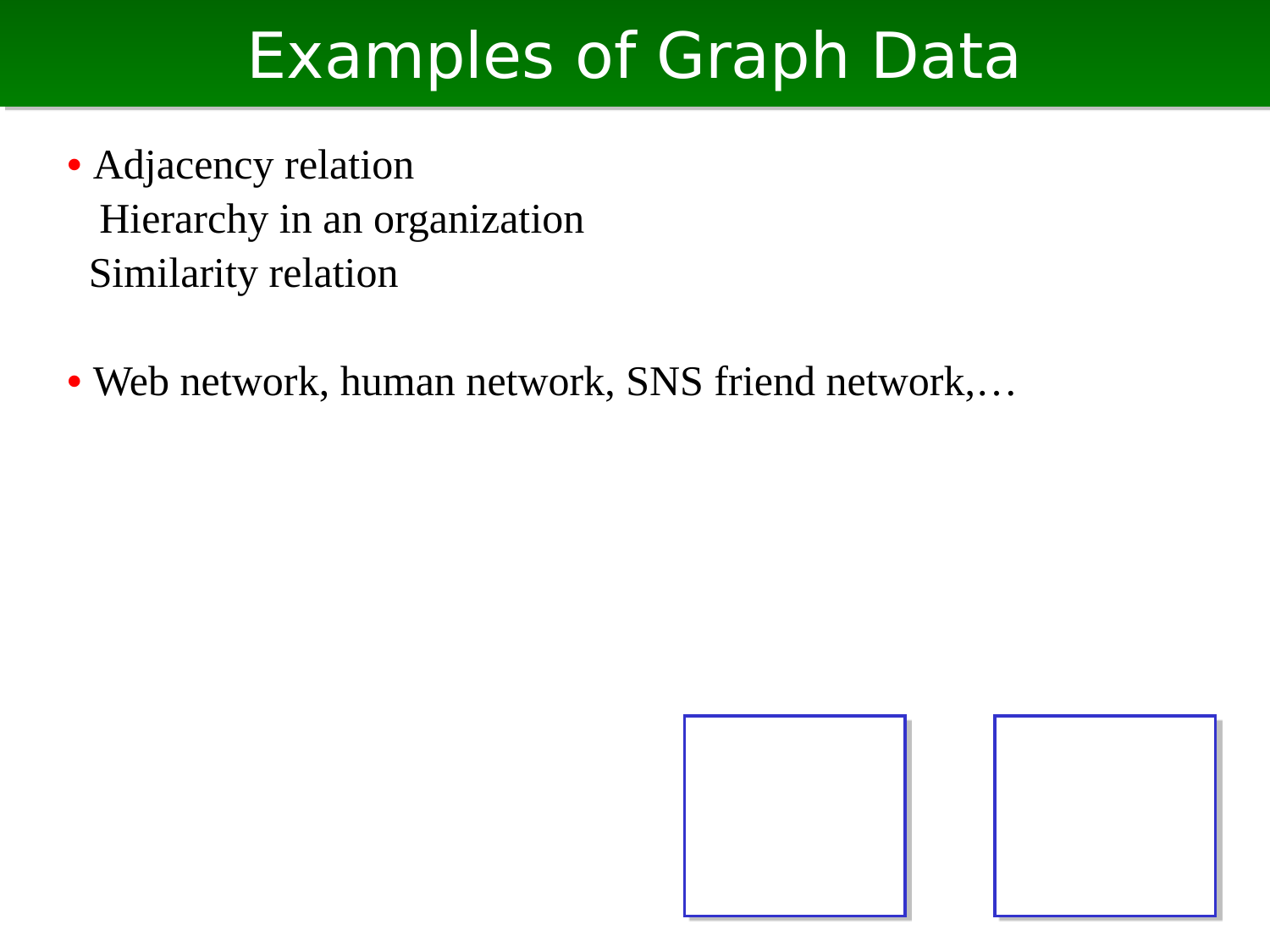

# Examples of Graph Data
• Adjacency relation
   Hierarchy in an organization
  Similarity relation

• Web network, human network, SNS friend network,…